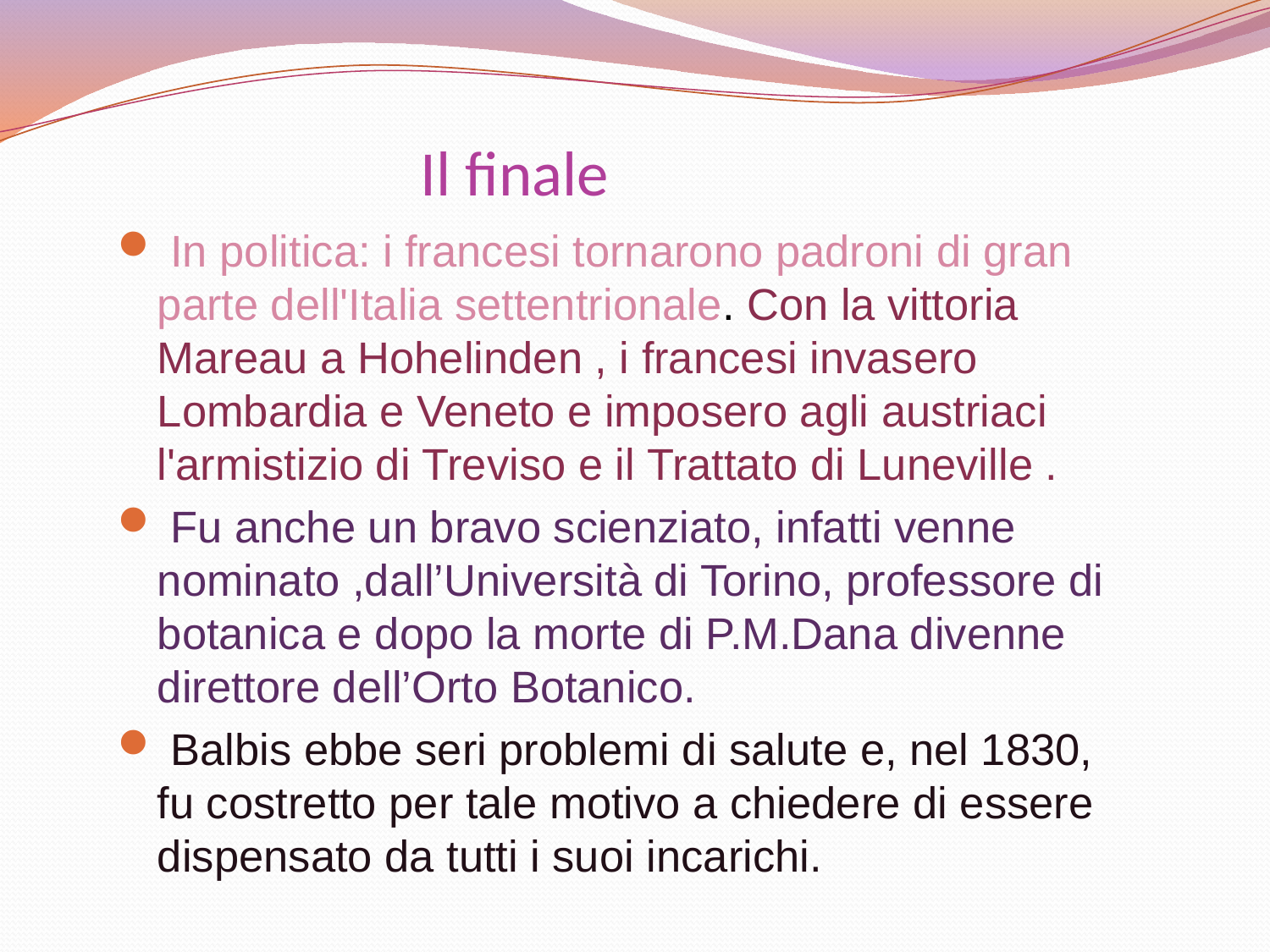

# Il finale
 In politica: i francesi tornarono padroni di gran parte dell'Italia settentrionale. Con la vittoria Mareau a Hohelinden , i francesi invasero Lombardia e Veneto e imposero agli austriaci l'armistizio di Treviso e il Trattato di Luneville .
 Fu anche un bravo scienziato, infatti venne nominato ,dall’Università di Torino, professore di botanica e dopo la morte di P.M.Dana divenne direttore dell’Orto Botanico.
 Balbis ebbe seri problemi di salute e, nel 1830, fu costretto per tale motivo a chiedere di essere dispensato da tutti i suoi incarichi.